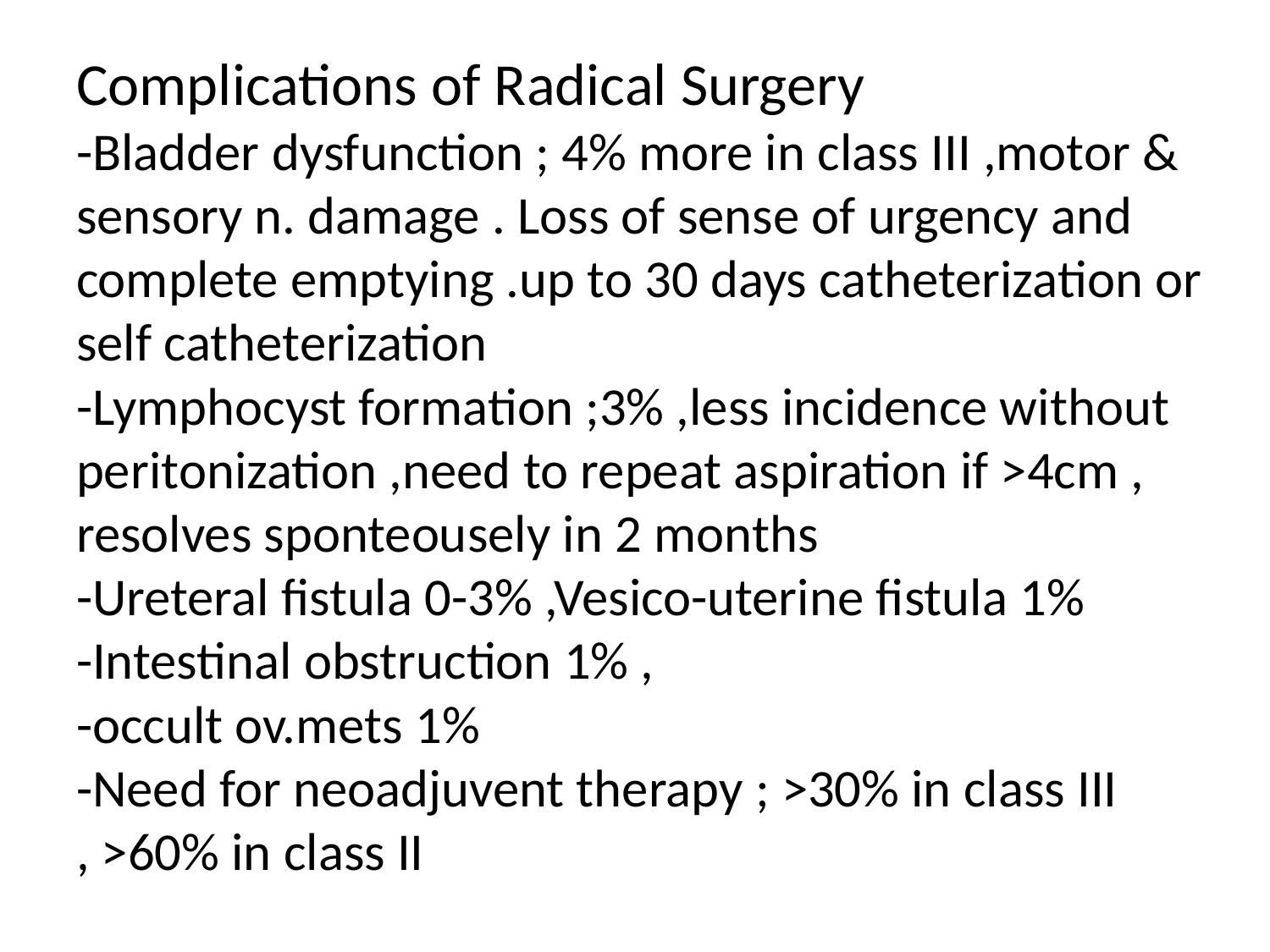

# Complications of Radical Surgery -Bladder dysfunction ; 4% more in class III ,motor & sensory n. damage . Loss of sense of urgency and complete emptying .up to 30 days catheterization or self catheterization -Lymphocyst formation ;3% ,less incidence without peritonization ,need to repeat aspiration if >4cm , resolves sponteousely in 2 months -Ureteral fistula 0-3% ,Vesico-uterine fistula 1% -Intestinal obstruction 1% , -occult ov.mets 1% -Need for neoadjuvent therapy ; >30% in class III , >60% in class II